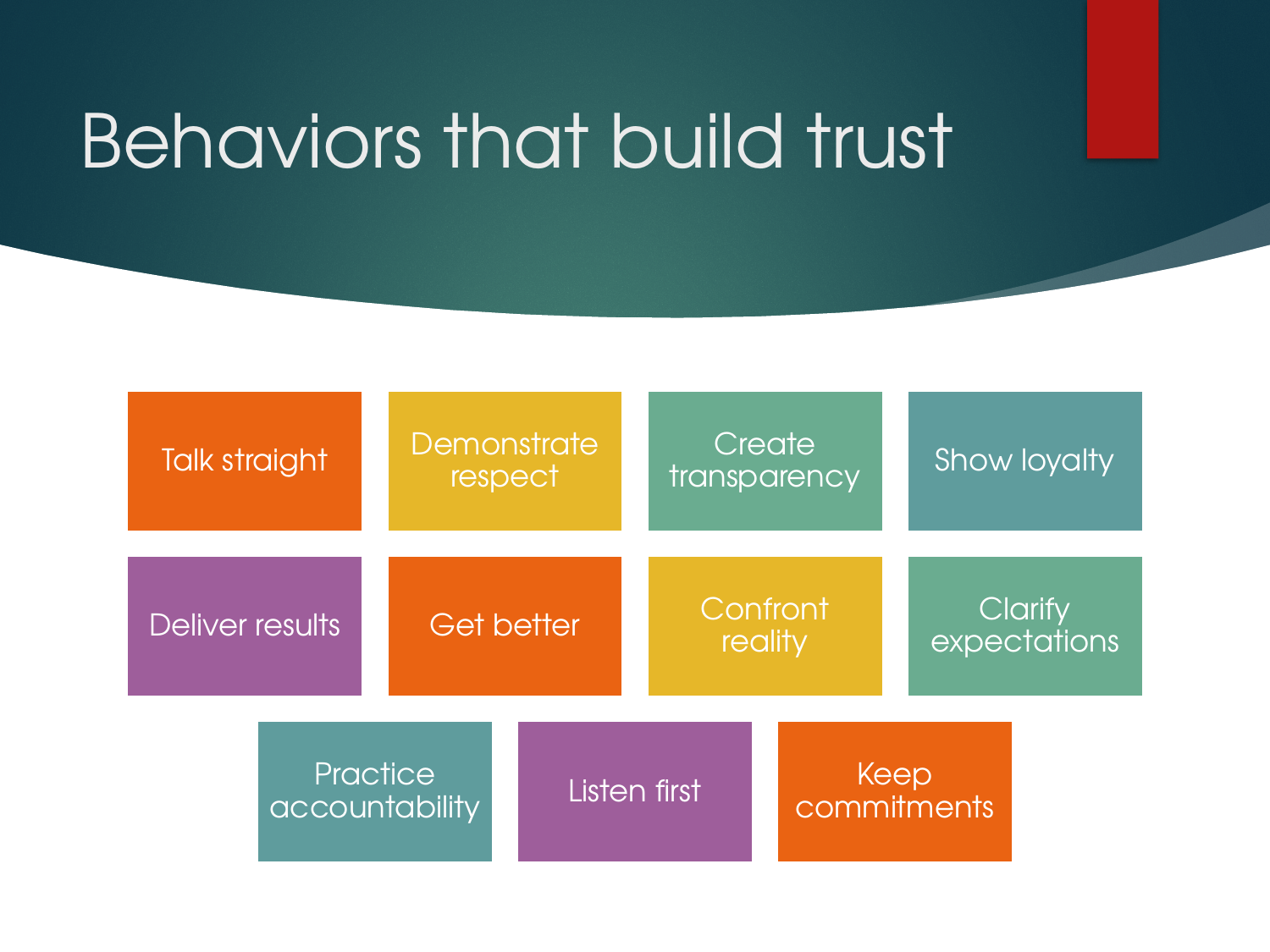

# Behaviors that build trust

Talk straight
Demonstrate respect
Create transparency
Show loyalty
Deliver results
Get better
Confront reality
Clarify expectations
Practice accountability
Listen first
Keep commitments